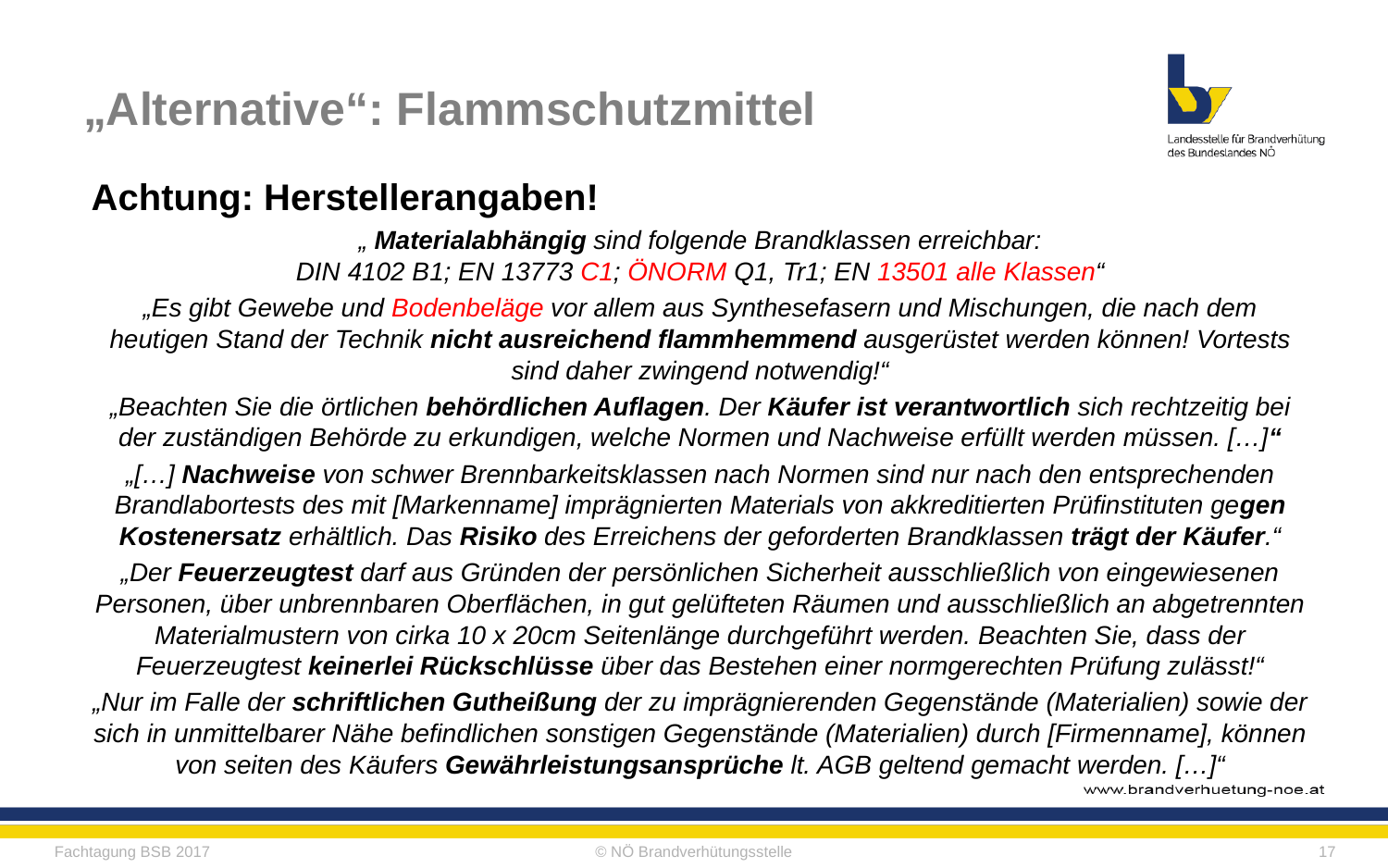

# „Alternative“: Flammschutzmittel
Achtung: Herstellerangaben!
„ Materialabhängig sind folgende Brandklassen erreichbar:
DIN 4102 B1; EN 13773 C1; ÖNORM Q1, Tr1; EN 13501 alle Klassen“
„Es gibt Gewebe und Bodenbeläge vor allem aus Synthesefasern und Mischungen, die nach dem heutigen Stand der Technik nicht ausreichend flammhemmend ausgerüstet werden können! Vortests sind daher zwingend notwendig!“
„Beachten Sie die örtlichen behördlichen Auflagen. Der Käufer ist verantwortlich sich rechtzeitig bei der zuständigen Behörde zu erkundigen, welche Normen und Nachweise erfüllt werden müssen. […]“
„[…] Nachweise von schwer Brennbarkeitsklassen nach Normen sind nur nach den entsprechenden Brandlabortests des mit [Markenname] imprägnierten Materials von akkreditierten Prüfinstituten gegen Kostenersatz erhältlich. Das Risiko des Erreichens der geforderten Brandklassen trägt der Käufer.“
„Der Feuerzeugtest darf aus Gründen der persönlichen Sicherheit ausschließlich von eingewiesenen Personen, über unbrennbaren Oberflächen, in gut gelüfteten Räumen und ausschließlich an abgetrennten Materialmustern von cirka 10 x 20cm Seitenlänge durchgeführt werden. Beachten Sie, dass der Feuerzeugtest keinerlei Rückschlüsse über das Bestehen einer normgerechten Prüfung zulässt!“
„Nur im Falle der schriftlichen Gutheißung der zu imprägnierenden Gegenstände (Materialien) sowie der sich in unmittelbarer Nähe befindlichen sonstigen Gegenstände (Materialien) durch [Firmenname], können von seiten des Käufers Gewährleistungsansprüche lt. AGB geltend gemacht werden. […]“

Fachtagung BSB 2017
© NÖ Brandverhütungsstelle
17